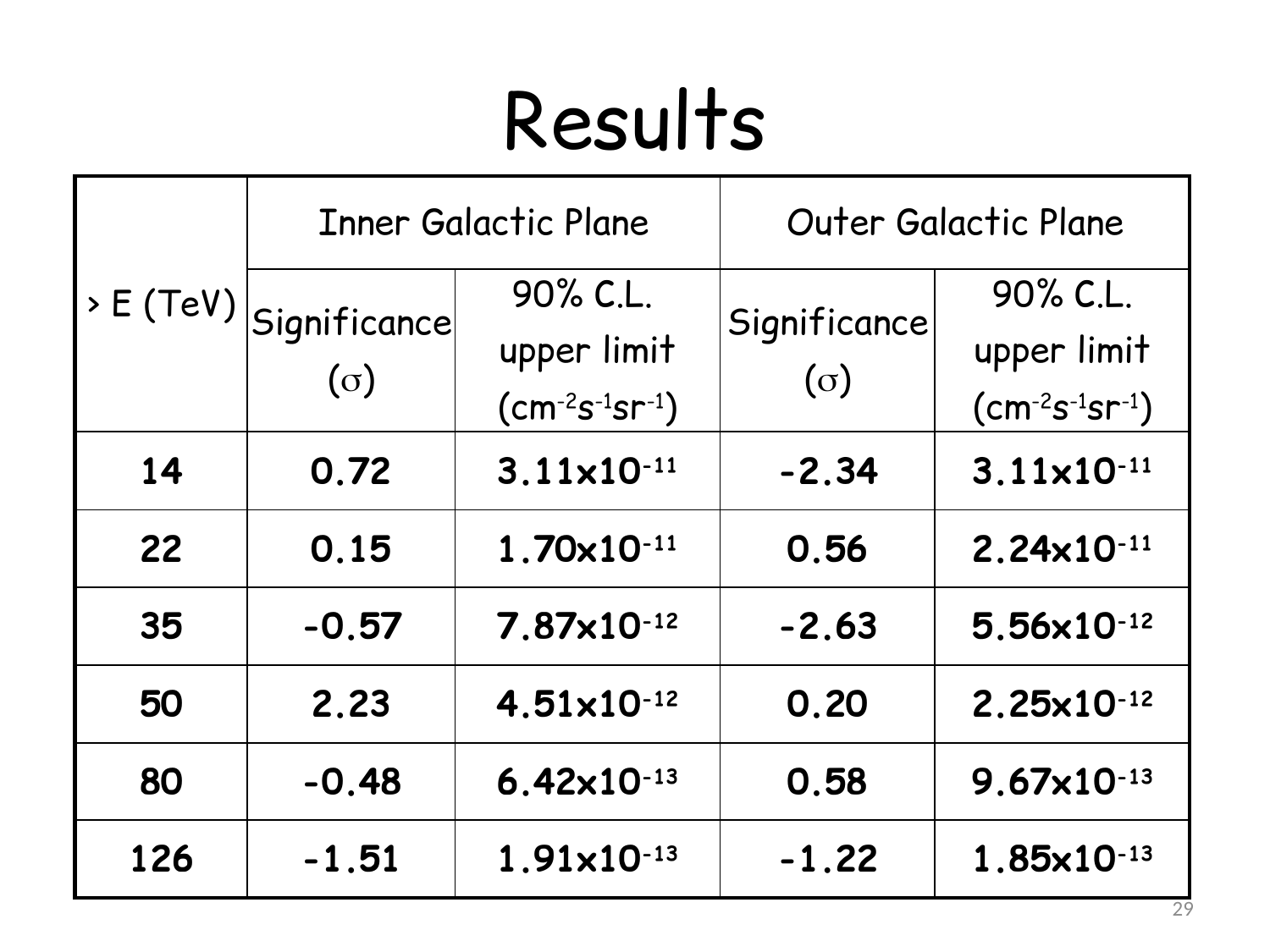

# Results
| > E (TeV) | Inner Galactic Plane |  | Outer Galactic Plane |  |
| --- | --- | --- | --- | --- |
|  | Significance (σ) | 90% C.L. upper limit (cm-2s-1sr-1) | Significance (σ) | 90% C.L. upper limit (cm-2s-1sr-1) |
| 14 | 0.72 | 3.11x10-11 | -2.34 | 3.11x10-11 |
| 22 | 0.15 | 1.70x10-11 | 0.56 | 2.24x10-11 |
| 35 | -0.57 | 7.87x10-12 | -2.63 | 5.56x10-12 |
| 50 | 2.23 | 4.51x10-12 | 0.20 | 2.25x10-12 |
| 80 | -0.48 | 6.42x10-13 | 0.58 | 9.67x10-13 |
| 126 | -1.51 | 1.91x10-13 | -1.22 | 1.85x10-13 |
29